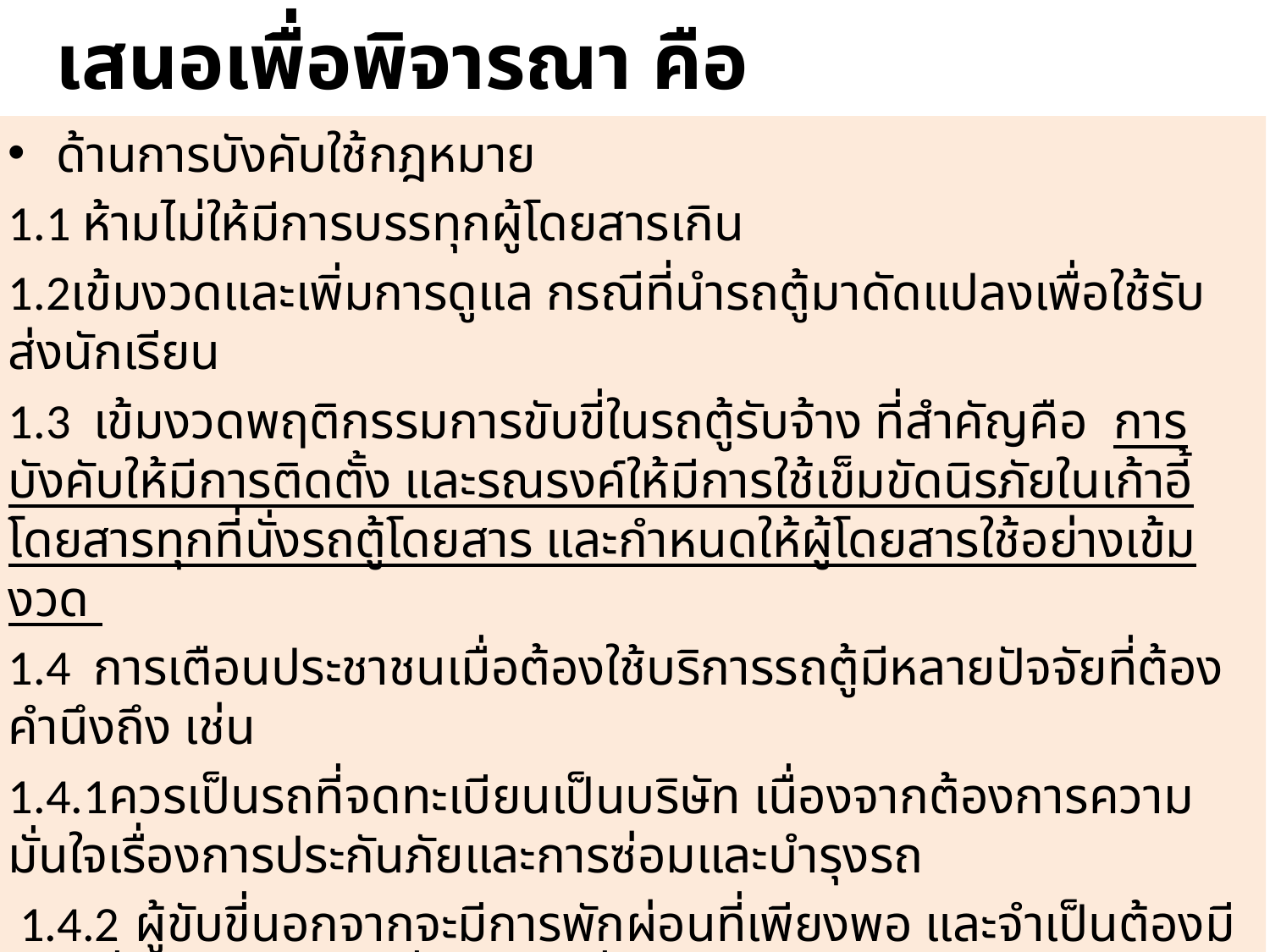

# เสนอเพื่อพิจารณา คือ
ด้านการบังคับใช้กฎหมาย
1.1 ห้ามไม่ให้มีการบรรทุกผู้โดยสารเกิน
1.2เข้มงวดและเพิ่มการดูแล กรณีที่นำรถตู้มาดัดแปลงเพื่อใช้รับส่งนักเรียน
1.3  เข้มงวดพฤติกรรมการขับขี่ในรถตู้รับจ้าง ที่สำคัญคือ  การบังคับให้มีการติดตั้ง และรณรงค์ให้มีการใช้เข็มขัดนิรภัยในเก้าอี้โดยสารทุกที่นั่งรถตู้โดยสาร และกำหนดให้ผู้โดยสารใช้อย่างเข้มงวด
1.4  การเตือนประชาชนเมื่อต้องใช้บริการรถตู้มีหลายปัจจัยที่ต้องคำนึงถึง เช่น
1.4.1ควรเป็นรถที่จดทะเบียนเป็นบริษัท เนื่องจากต้องการความมั่นใจเรื่องการประกันภัยและการซ่อมและบำรุงรถ
 1.4.2	ผู้ขับขี่นอกจากจะมีการพักผ่อนที่เพียงพอ และจำเป็นต้องมีผู้ขับขี่สำรองในกรณีที่มีการขับขี่นานเกิน 5 ชั่วโมงหรือ 500 กิโลเมตรแล้ว  ผู้ขับขี่จำเป็นต้องมีความคุ้นเคยและชำนาญกับเส้นทางอย่างดี โดยเฉพาะเส้นทางท่องเที่ยวที่ขึ้นและลงเขา